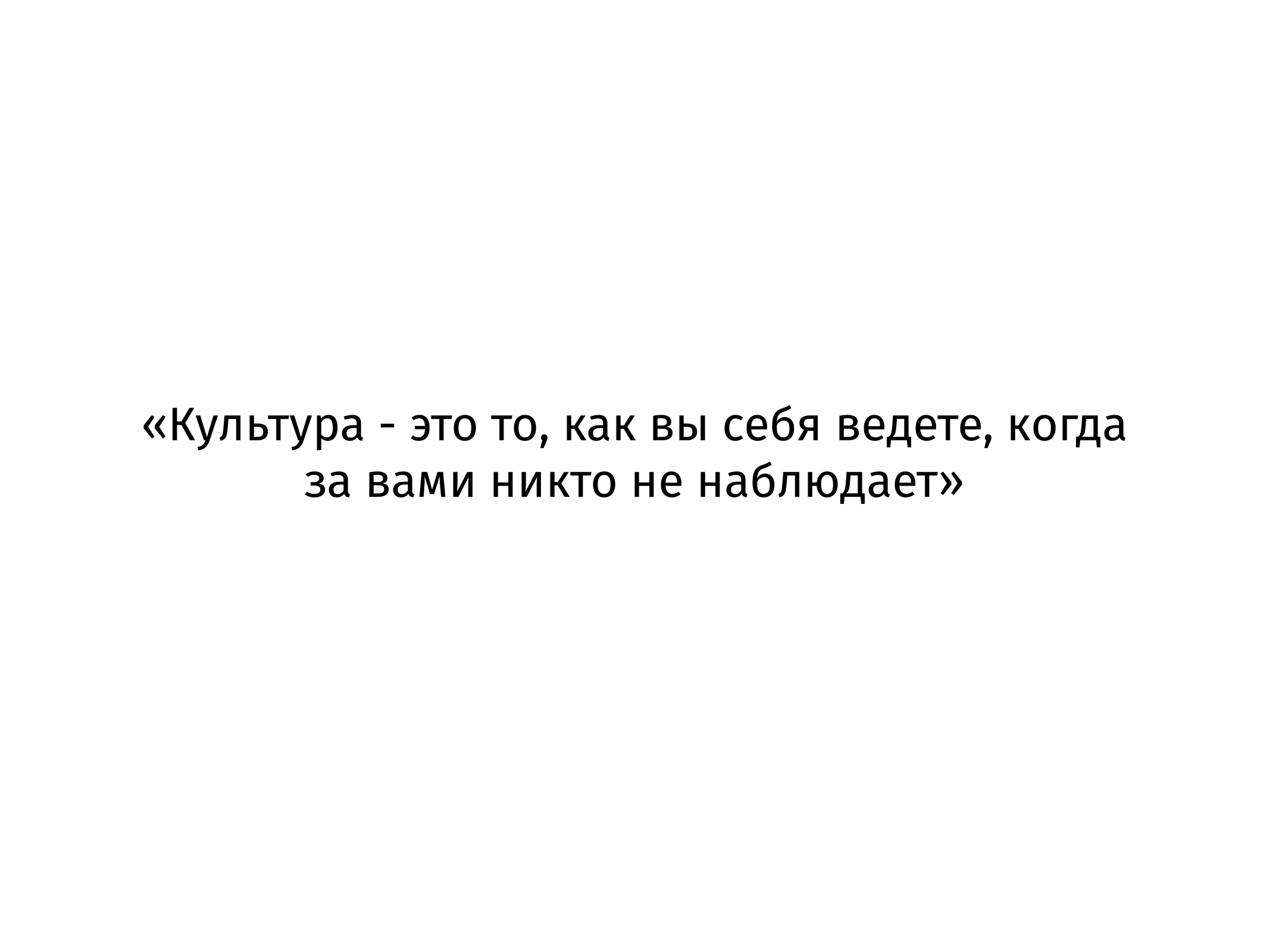

«Культура - это то, как вы себя ведете, когда за вами никто не наблюдает»